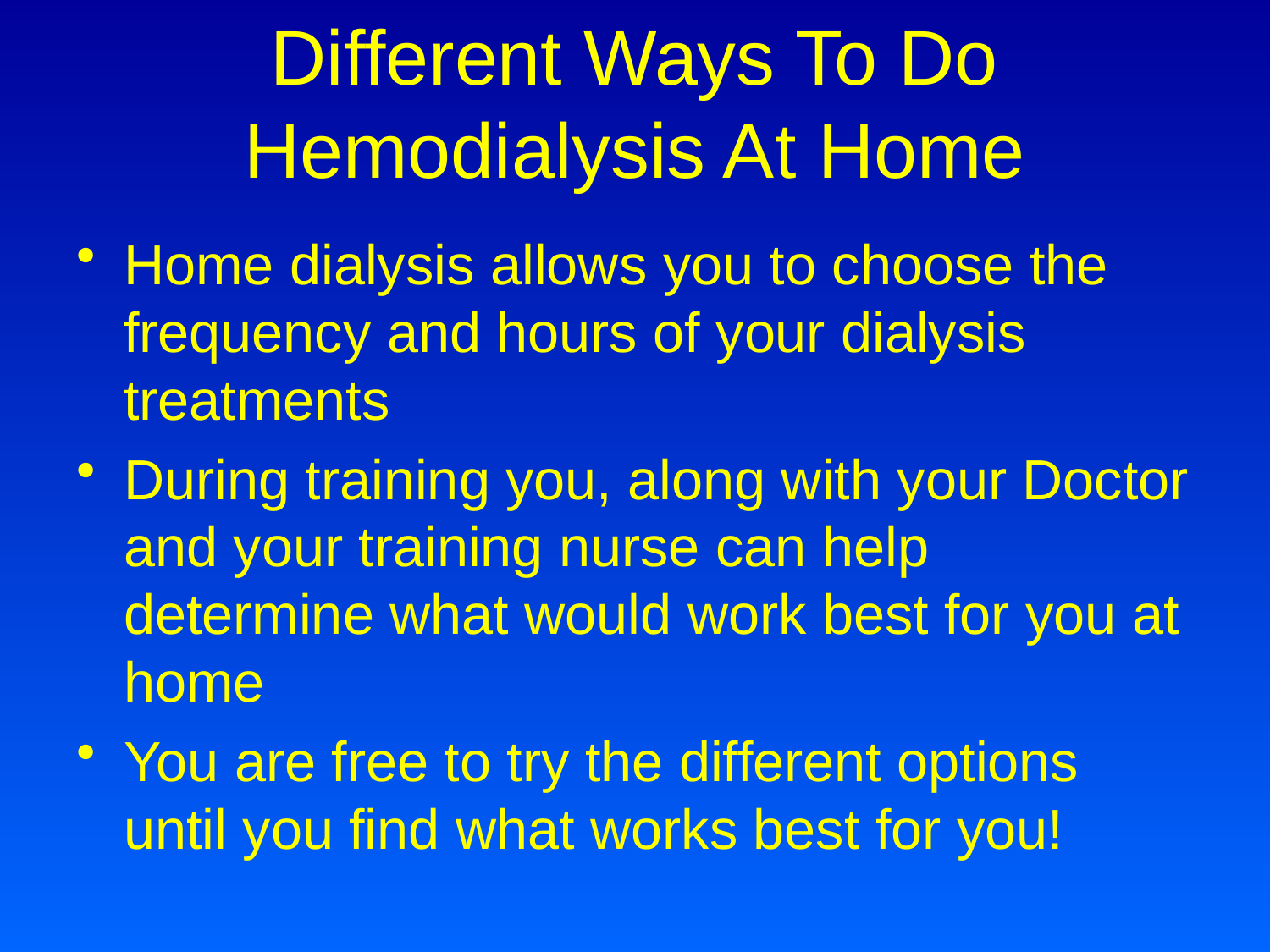

# Different Ways To Do Hemodialysis At Home
Home dialysis allows you to choose the frequency and hours of your dialysis treatments
During training you, along with your Doctor and your training nurse can help determine what would work best for you at home
You are free to try the different options until you find what works best for you!